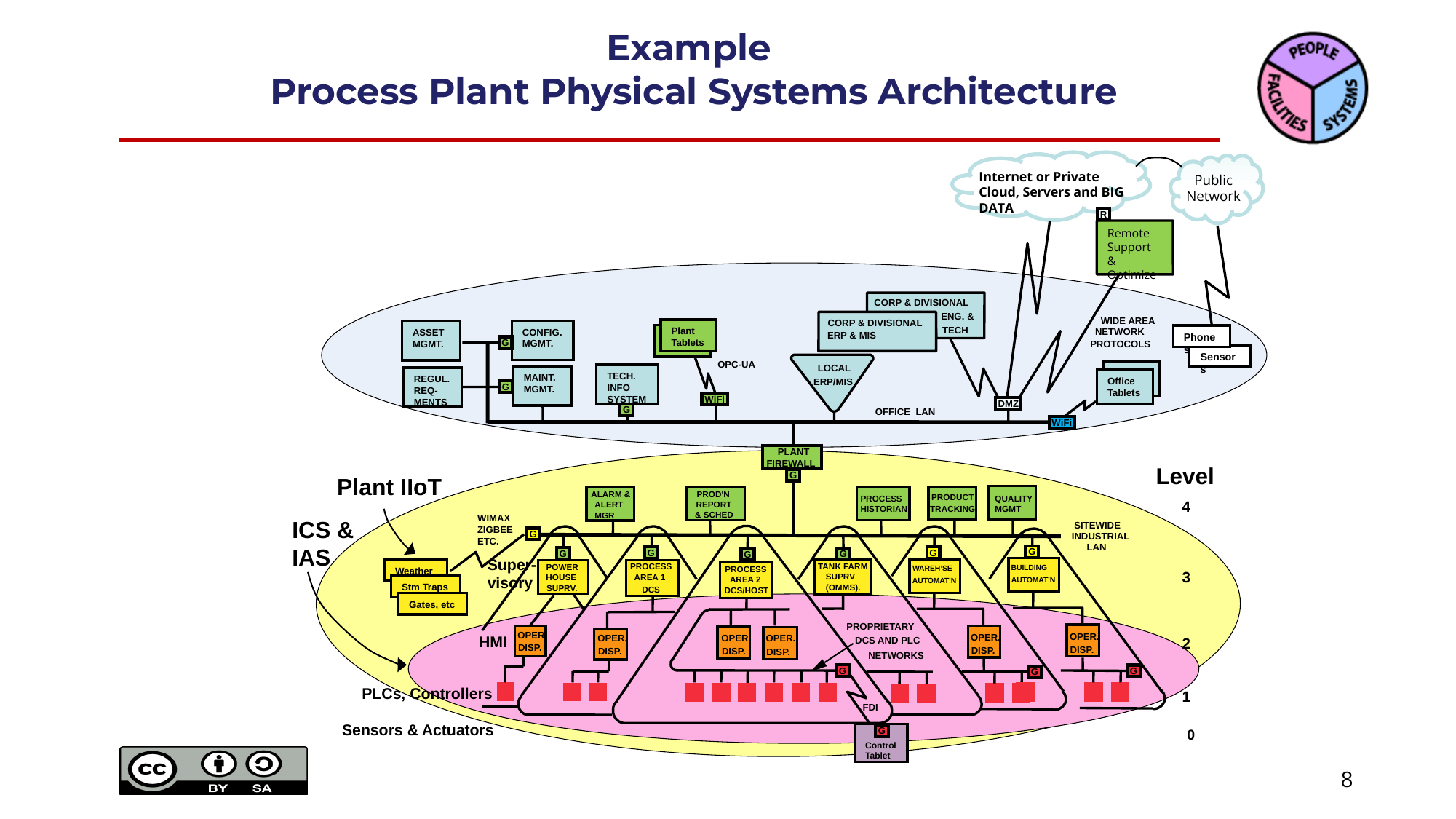

Example
Process Plant Physical Systems Architecture

Public
Network
Internet or Private Cloud, Servers and BIG DATA
 R
Remote Support & Optimize

CORP & DIVISIONAL
ENG. &

WIDE AREA
CORP & DIVISIONAL
Plant
Tablets
CONFIG.
MGMT.
ASSET
MGMT.
TECH
Tablets
Phones
NETWORK
ERP & MIS

 G
PROTOCOLS

Sensors

OPC-UA
Office
Tablets
LOCAL
TECH.
INFO
SYSTEM
MAINT.
MGMT.
REGUL.
REQ-MENTS
Office
Tablets
ERP/MIS
 G

 WiFi

 DMZ
 G

LAN
OFFICE

 WiFi

 PLANT
FIREWALL

Level
 G
Plant IIoT

PROD'N
ALARM &
PRODUCT
PROCESS
HISTORIAN
QUALITY
MGMT
4
REPORT
ALERT
MGR
TRACKING

& SCHED
WIMAX
ZIGBEE
ETC.
ICS & IAS
SITEWIDE
INDUSTRIAL
LAN

 G

 G
 G
 G
 G
 G
 G

Super-visory

Weather

PROCESS
TANK FARM
POWER

BUILDING
WAREH’SE
PROCESS
3
SUPRV
AREA 1
HOUSE
AREA 2
AUTOMAT'N
Stm Traps
AUTOMAT'N

(OMMS).
SUPRV.
DCS
DCS/HOST
Gates, etc

PROPRIETARY

OPER.
OPER.
OPER.
OPER.
HMI
OPER.
OPER.
2
DCS AND PLC
DISP.

DISP.
DISP.
DISP.
DISP.
DISP.
NETWORKS

 G
 G
 G

PLCs, Controllers

1

FDI

Sensors & Actuators

Control
Tablet
 G
 0